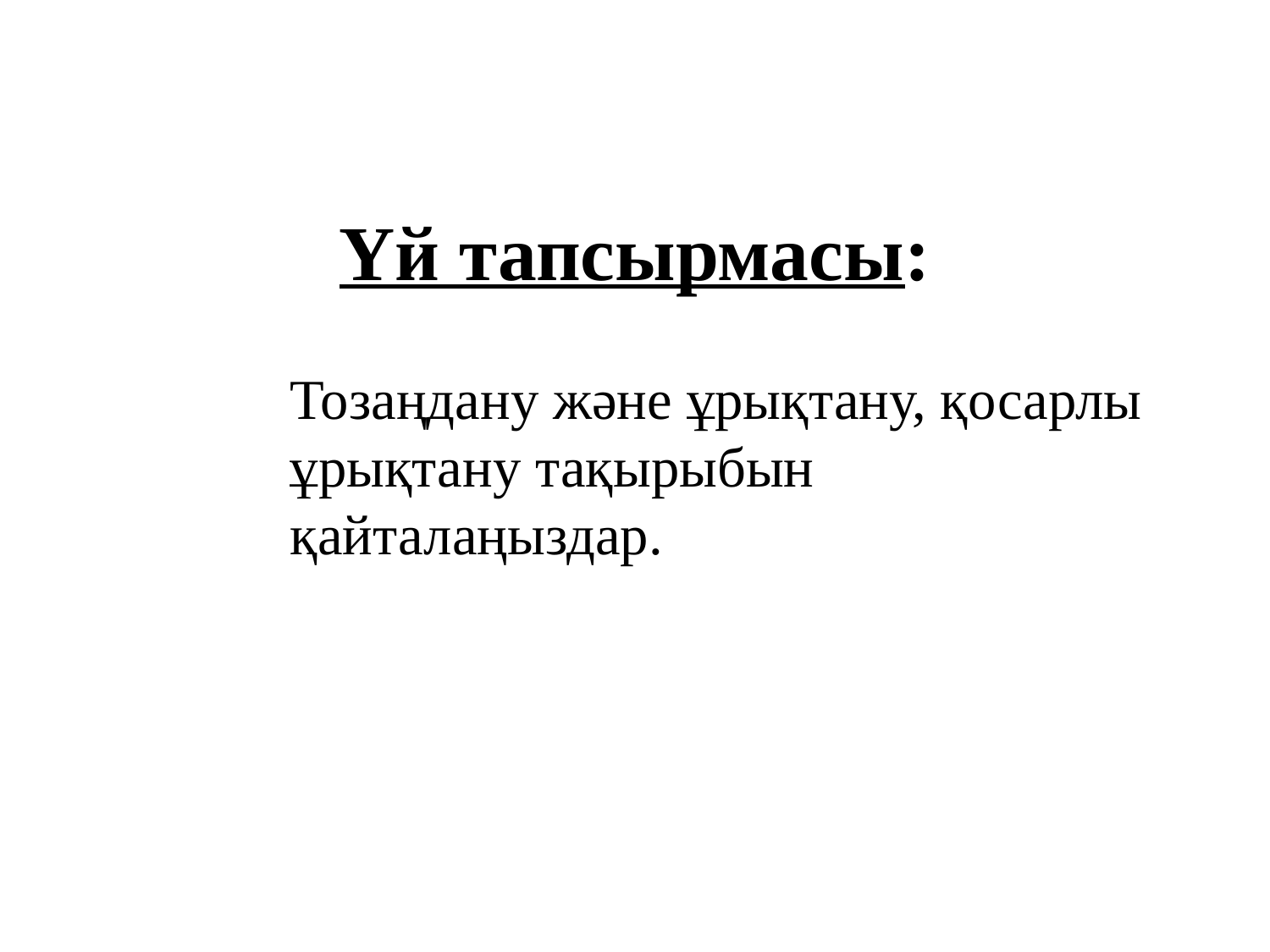

Үй тапсырмасы:

Тозаңдану және ұрықтану, қосарлы ұрықтану тақырыбын қайталаңыздар.